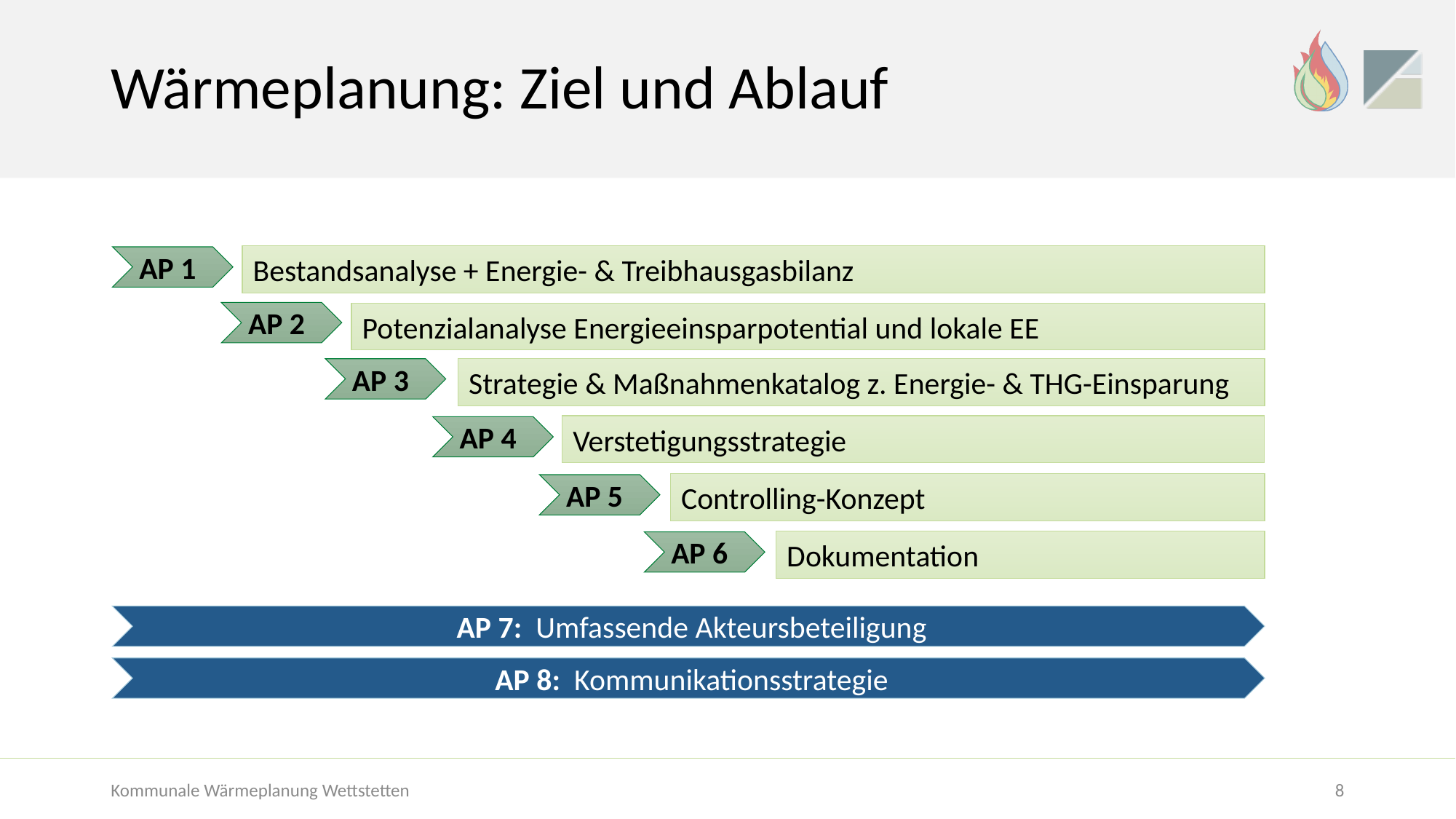

# Wärmeplanung: Ziel und Ablauf
Bestandsanalyse + Energie- & Treibhausgasbilanz
AP 1
AP 2
Potenzialanalyse Energieeinsparpotential und lokale EE
Strategie & Maßnahmenkatalog z. Energie- & THG-Einsparung
AP 3
Verstetigungsstrategie
AP 4
Controlling-Konzept
AP 5
Dokumentation
AP 6
AP 7:  Umfassende Akteursbeteiligung
AP 8:  Kommunikationsstrategie
Kommunale Wärmeplanung Wettstetten
8